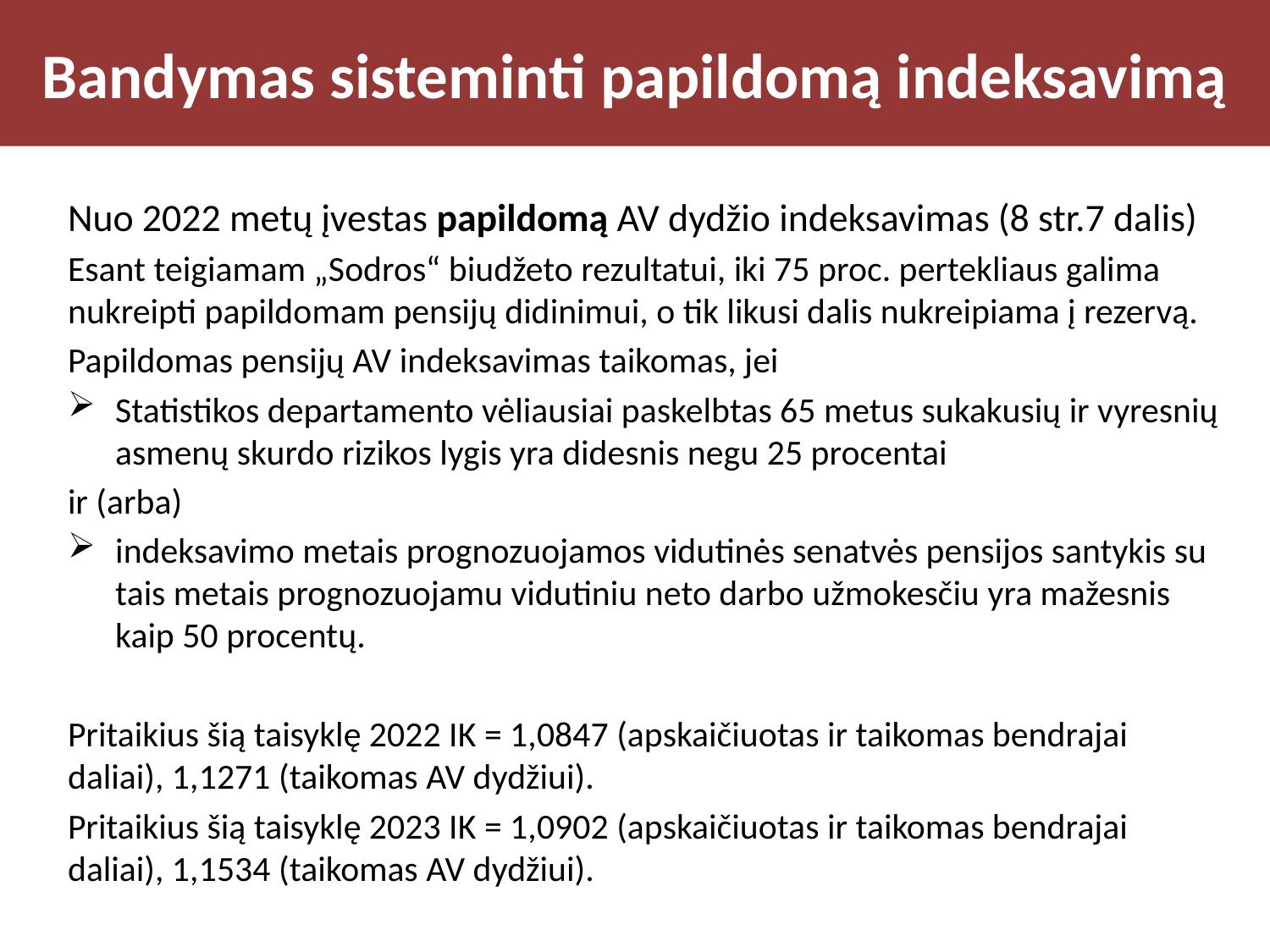

# Bandymas sisteminti papildomą indeksavimą
Nuo 2022 metų įvestas papildomą AV dydžio indeksavimas (8 str.7 dalis)
Esant teigiamam „Sodros“ biudžeto rezultatui, iki 75 proc. pertekliaus galima  nukreipti papildomam pensijų didinimui, o tik likusi dalis nukreipiama į rezervą.
Papildomas pensijų AV indeksavimas taikomas, jei
Statistikos departamento vėliausiai paskelbtas 65 metus sukakusių ir vyresnių asmenų skurdo rizikos lygis yra didesnis negu 25 procentai
ir (arba)
indeksavimo metais prognozuojamos vidutinės senatvės pensijos santykis su tais metais prognozuojamu vidutiniu neto darbo užmokesčiu yra mažesnis kaip 50 procentų.

Pritaikius šią taisyklę 2022 IK = 1,0847 (apskaičiuotas ir taikomas bendrajai daliai), 1,1271 (taikomas AV dydžiui).
Pritaikius šią taisyklę 2023 IK = 1,0902 (apskaičiuotas ir taikomas bendrajai daliai), 1,1534 (taikomas AV dydžiui).